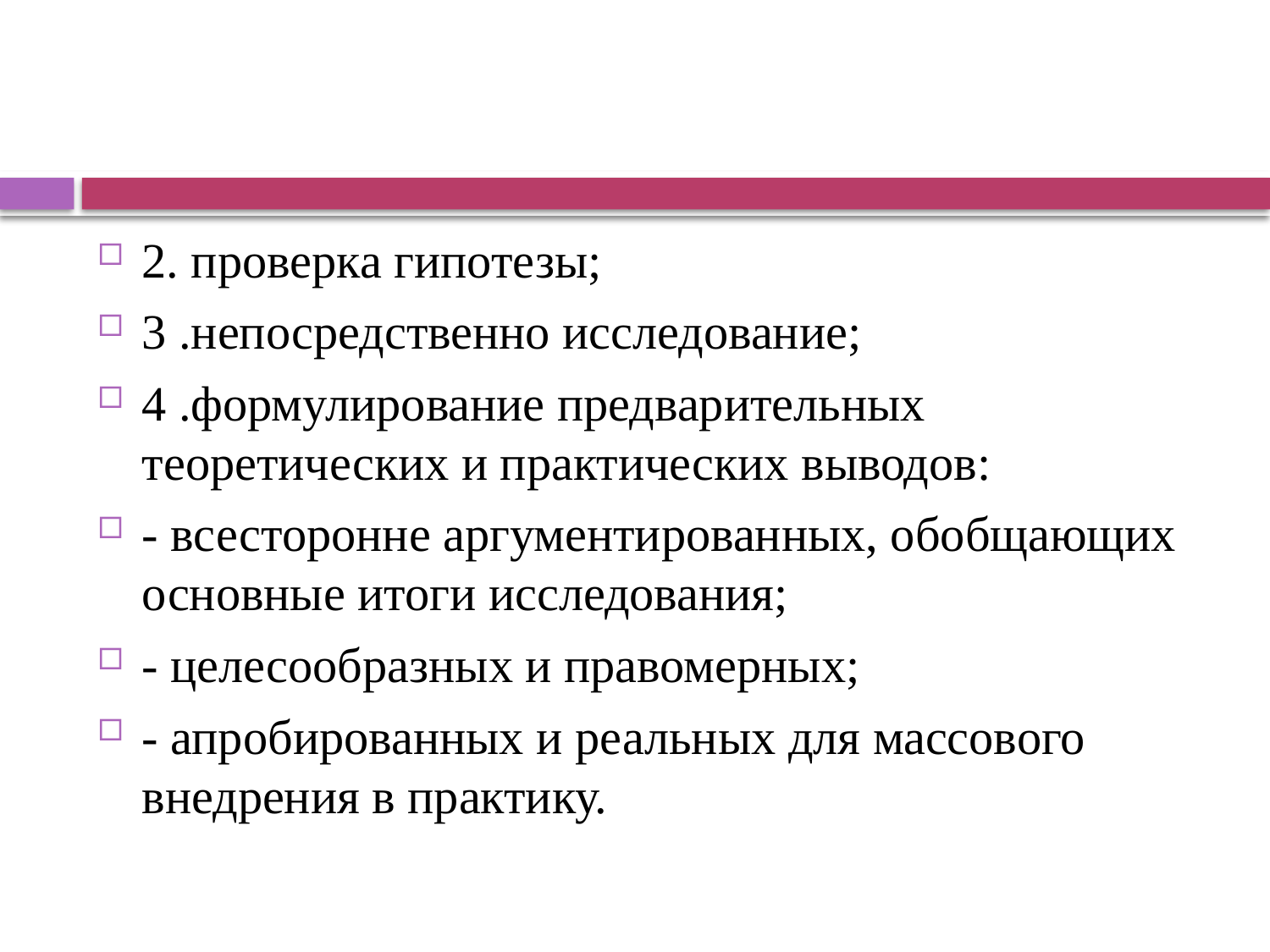

#
2. проверка гипотезы;
3 .непосредственно исследование;
4 .формулирование предварительных теоретических и практических выводов:
- всесторонне аргументированных, обобщающих основные итоги исследования;
- целесообразных и правомерных;
- апробированных и реальных для массового внедрения в практику.